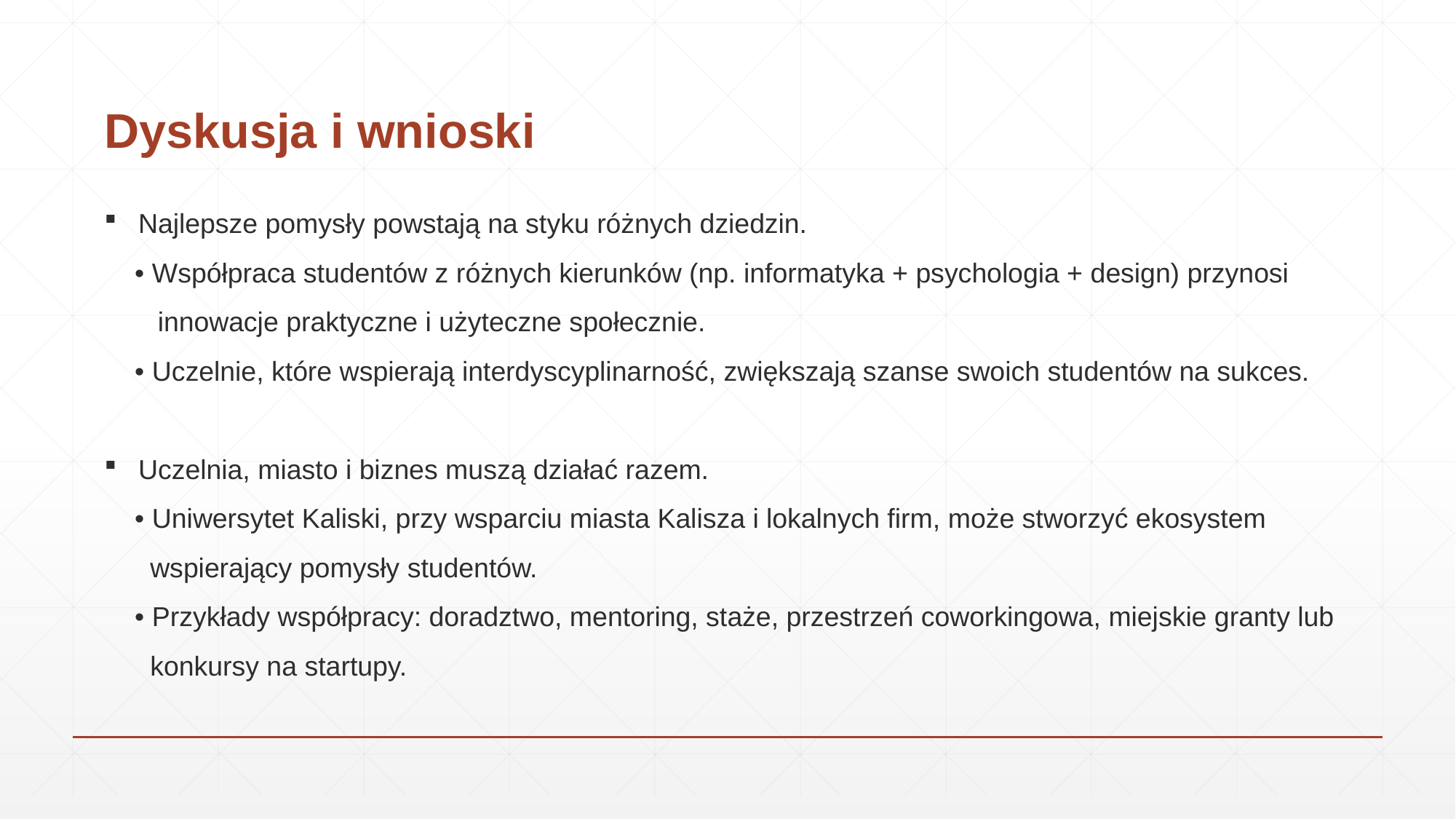

# Dyskusja i wnioski
Najlepsze pomysły powstają na styku różnych dziedzin.
    • Współpraca studentów z różnych kierunków (np. informatyka + psychologia + design) przynosi
       innowacje praktyczne i użyteczne społecznie.
    • Uczelnie, które wspierają interdyscyplinarność, zwiększają szanse swoich studentów na sukces.

Uczelnia, miasto i biznes muszą działać razem.
    • Uniwersytet Kaliski, przy wsparciu miasta Kalisza i lokalnych firm, może stworzyć ekosystem
      wspierający pomysły studentów.
    • Przykłady współpracy: doradztwo, mentoring, staże, przestrzeń coworkingowa, miejskie granty lub
      konkursy na startupy.